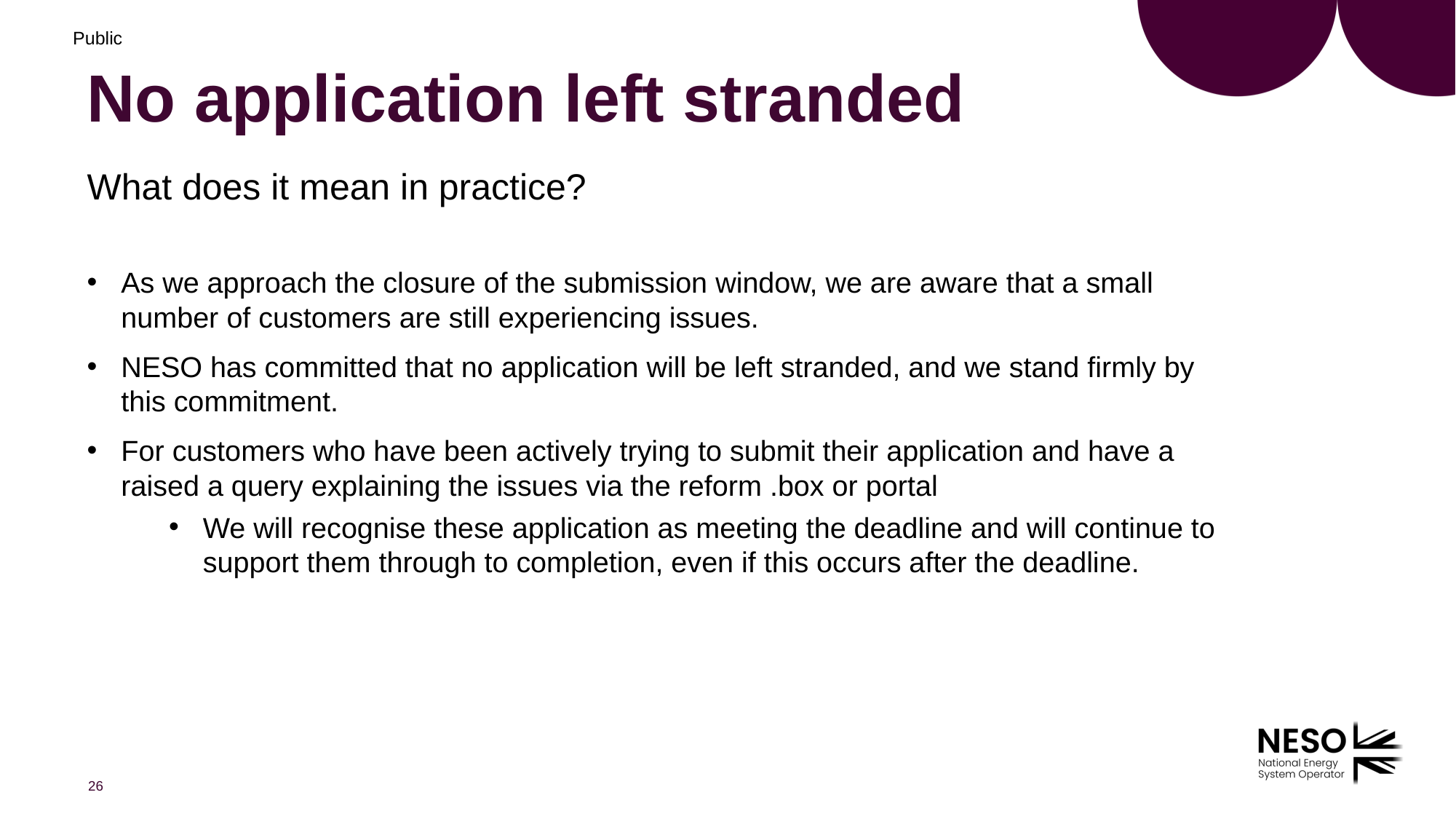

Public
# No application left stranded
What does it mean in practice?
As we approach the closure of the submission window, we are aware that a small number of customers are still experiencing issues.
NESO has committed that no application will be left stranded, and we stand firmly by this commitment.
For customers who have been actively trying to submit their application and have a raised a query explaining the issues via the reform .box or portal
We will recognise these application as meeting the deadline and will continue to support them through to completion, even if this occurs after the deadline.